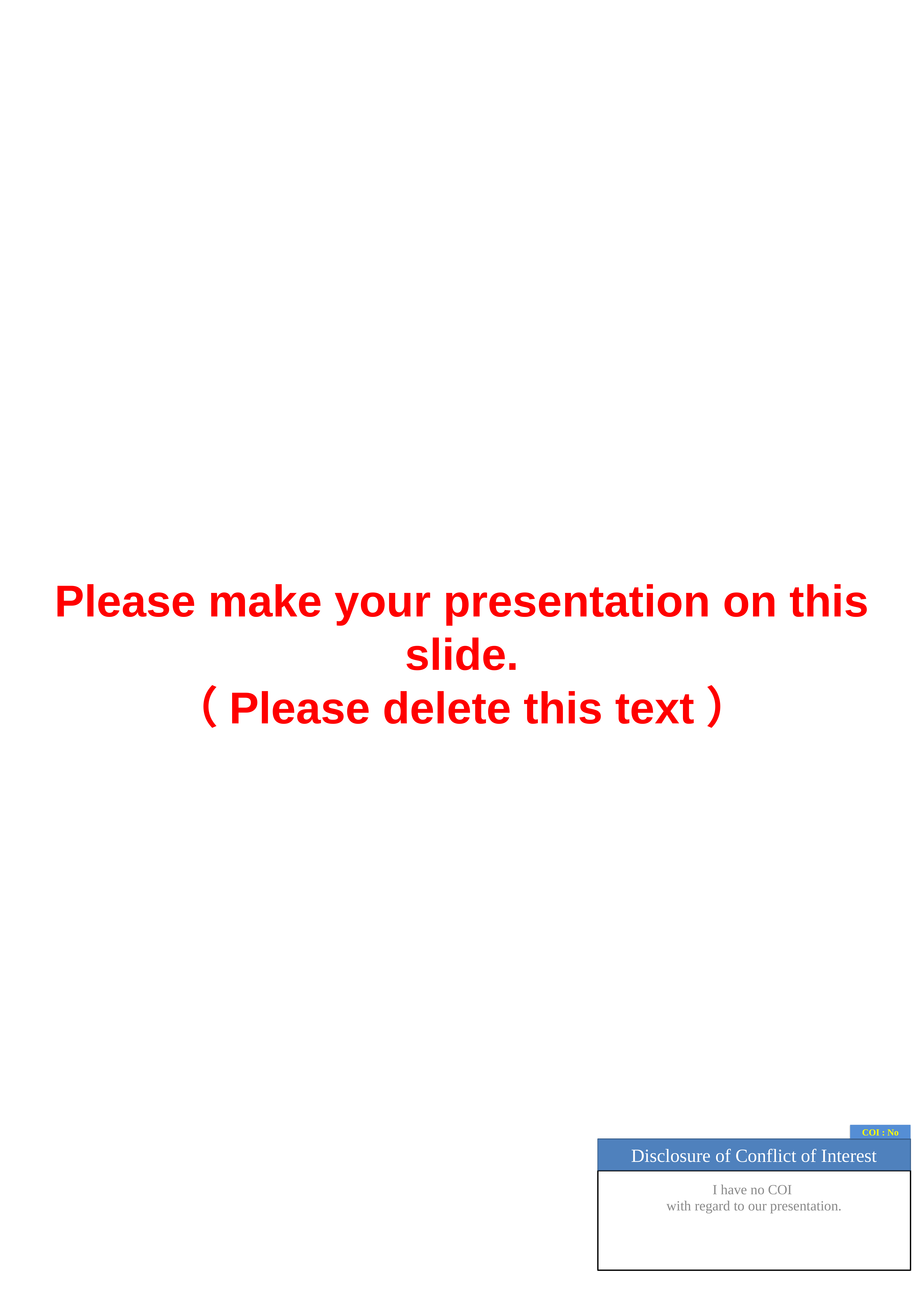

Please make your presentation on this slide.
（Please delete this text）
COI : No
Disclosure of Conflict of Interest

I have no COI
with regard to our presentation.